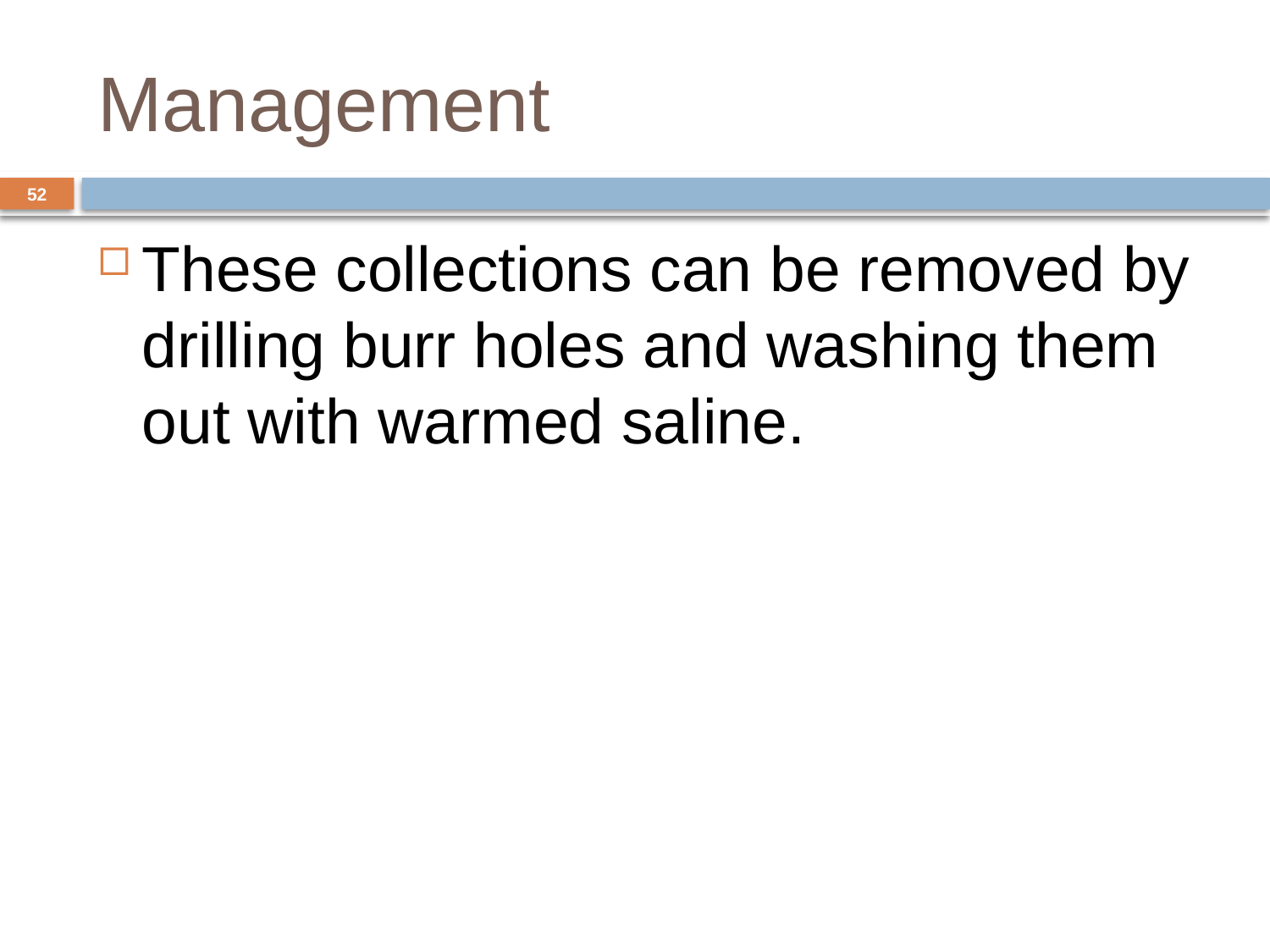

# Management
52
These collections can be removed by drilling burr holes and washing them out with warmed saline.